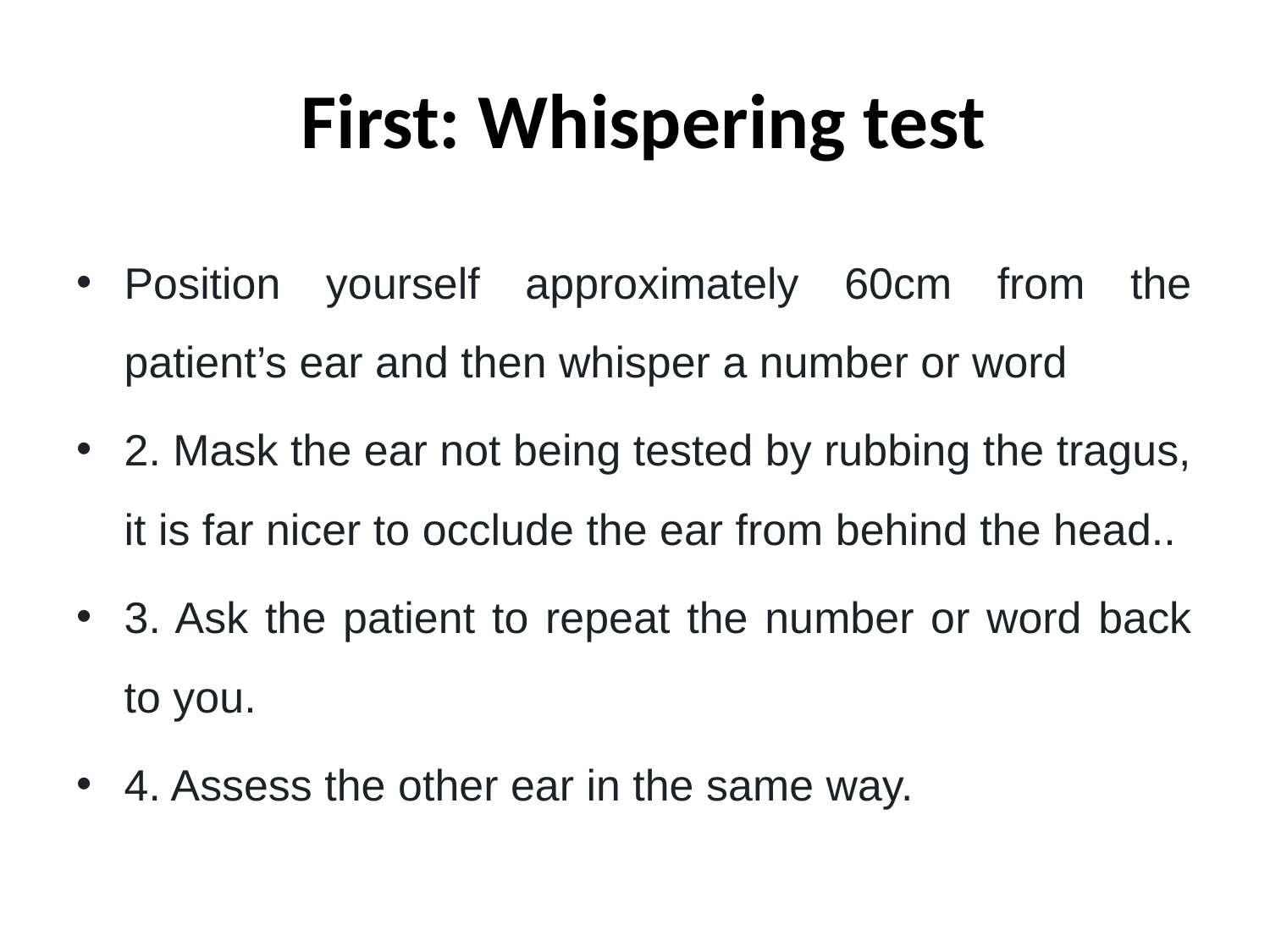

# First: Whispering test
Position yourself approximately 60cm from the patient’s ear and then whisper a number or word
2. Mask the ear not being tested by rubbing the tragus, it is far nicer to occlude the ear from behind the head..
3. Ask the patient to repeat the number or word back to you.
4. Assess the other ear in the same way.